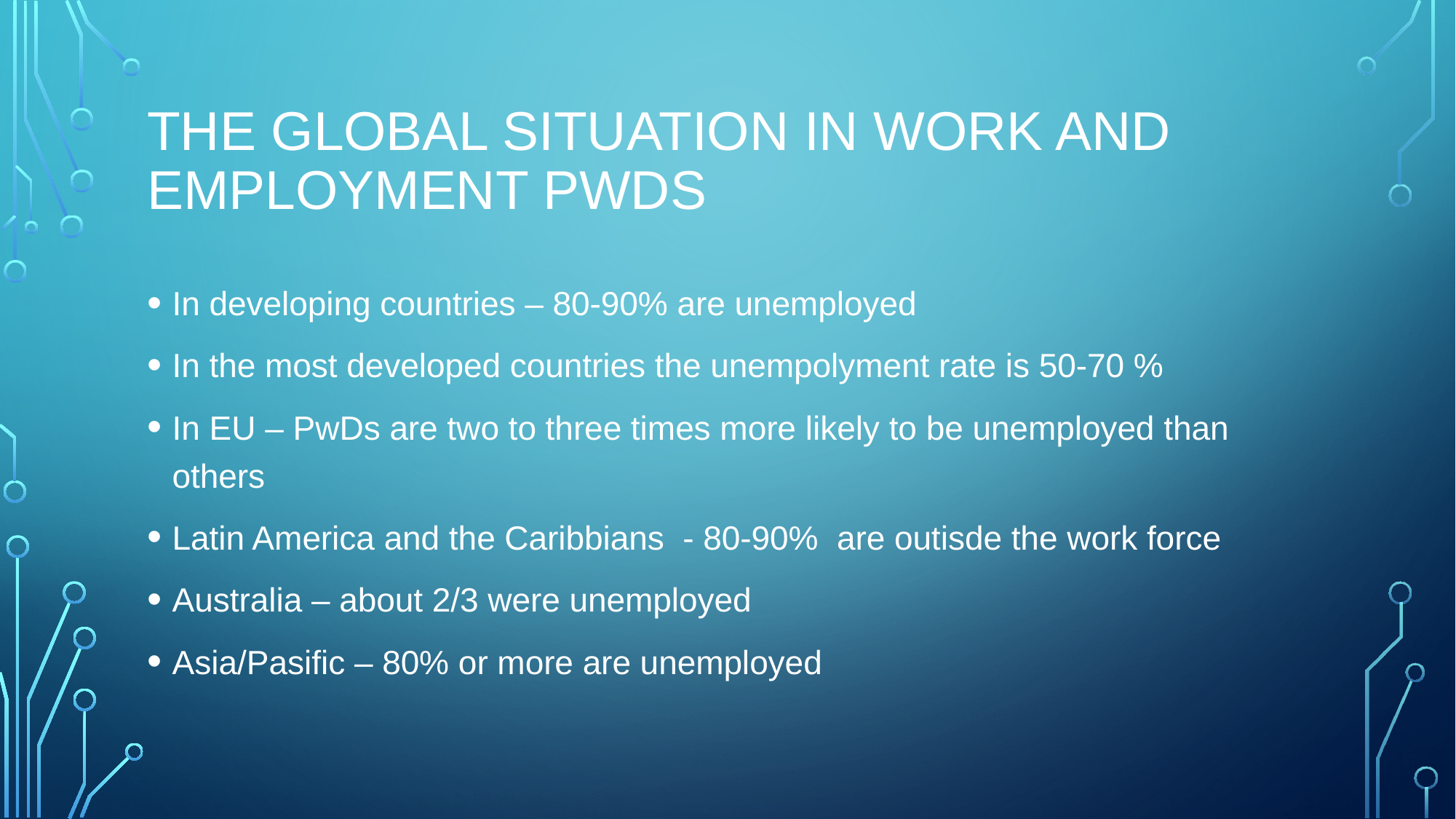

# The global situation in work and employment PwDs
In developing countries – 80-90% are unemployed
In the most developed countries the unempolyment rate is 50-70 %
In EU – PwDs are two to three times more likely to be unemployed than others
Latin America and the Caribbians  - 80-90%  are outisde the work force
Australia – about 2/3 were unemployed
Asia/Pasific – 80% or more are unemployed